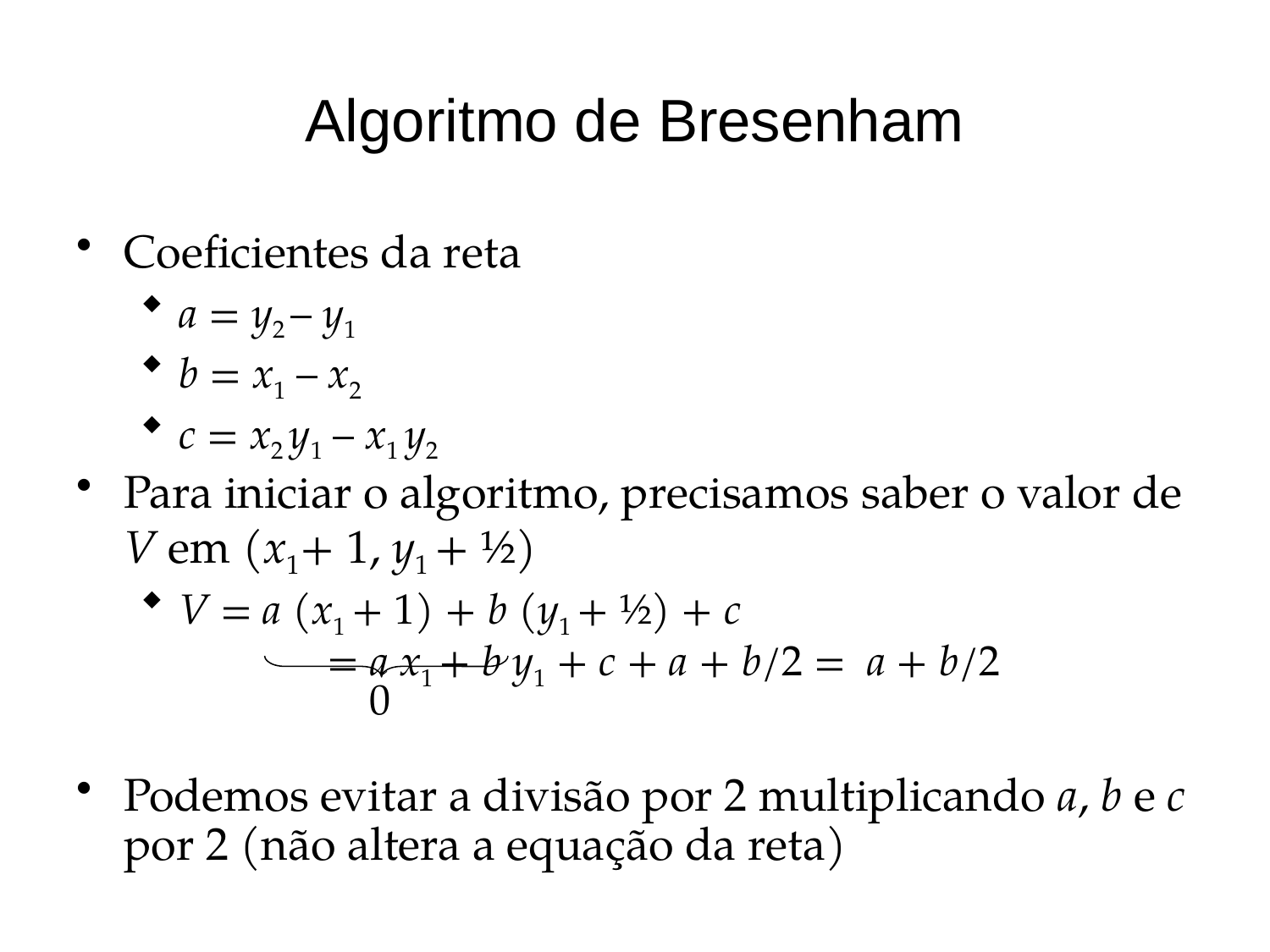

# Algoritmo de Bresenham
Coeficientes da reta
a = y2 – y1
b = x1 – x2
c = x2 y1 – x1 y2
Para iniciar o algoritmo, precisamos saber o valor de V em (x1+ 1, y1 + ½)
V = a (x1 + 1) + b (y1 + ½) + c
	  = a x1 + b y1 + c + a + b/2 =  a + b/2

Podemos evitar a divisão por 2 multiplicando a, b e c por 2 (não altera a equação da reta)

0